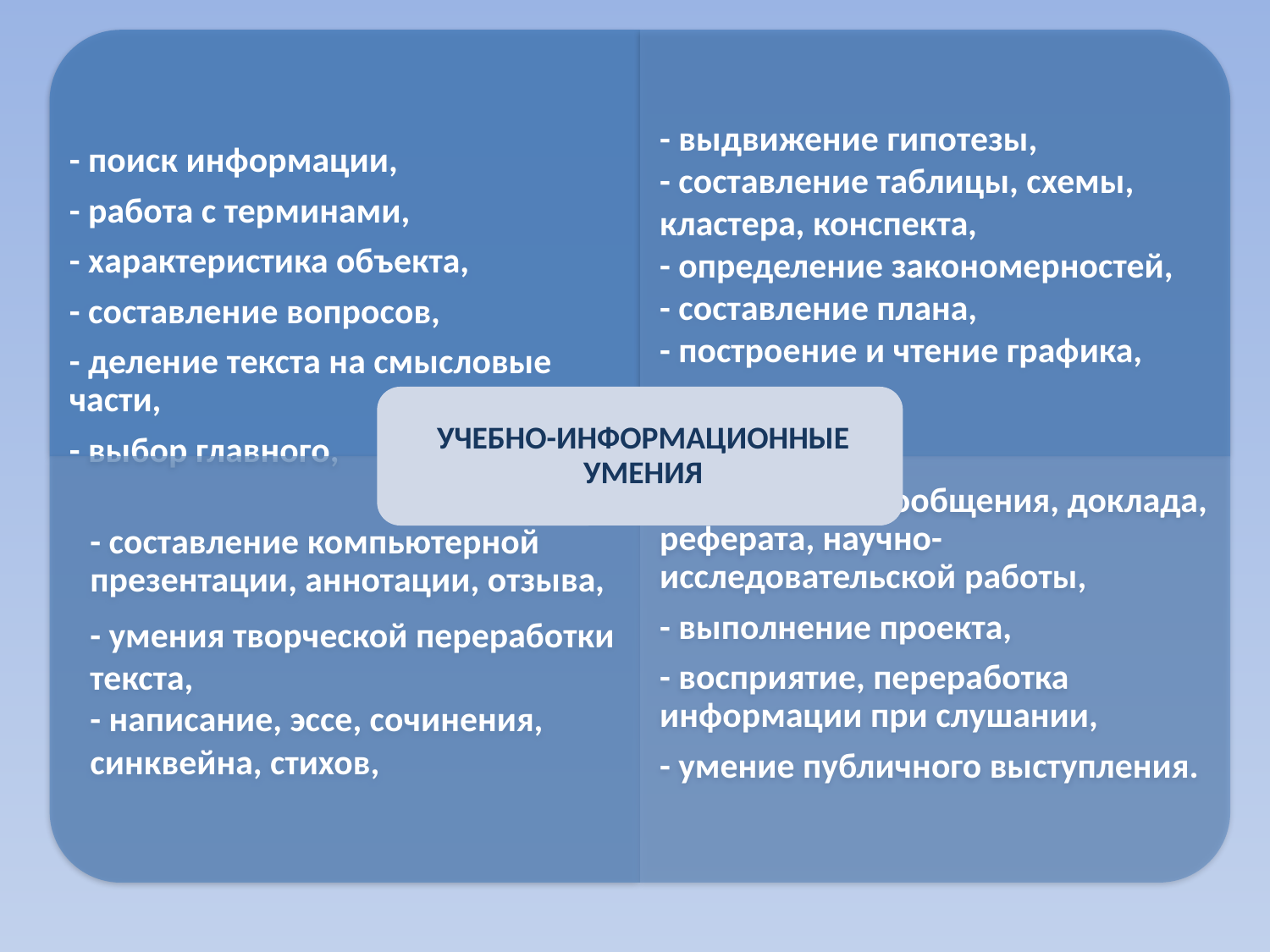

- поиск информации,
- работа с терминами,
- характеристика объекта,
- составление вопросов,
- деление текста на смысловые части,
- выбор главного,

- выдвижение гипотезы,
- составление таблицы, схемы, кластера, конспекта,
- определение закономерностей,
- составление плана,
- построение и чтение графика, рисунка,

- составление компьютерной презентации, аннотации, отзыва,
- умения творческой переработки текста,
- написание, эссе, сочинения, синквейна, стихов,

- составление сообщения, доклада, реферата, научно-исследовательской работы,
- выполнение проекта,
- восприятие, переработка информации при слушании,
- умение публичного выступления.

УЧЕБНО-ИНФОРМАЦИОННЫЕ УМЕНИЯ